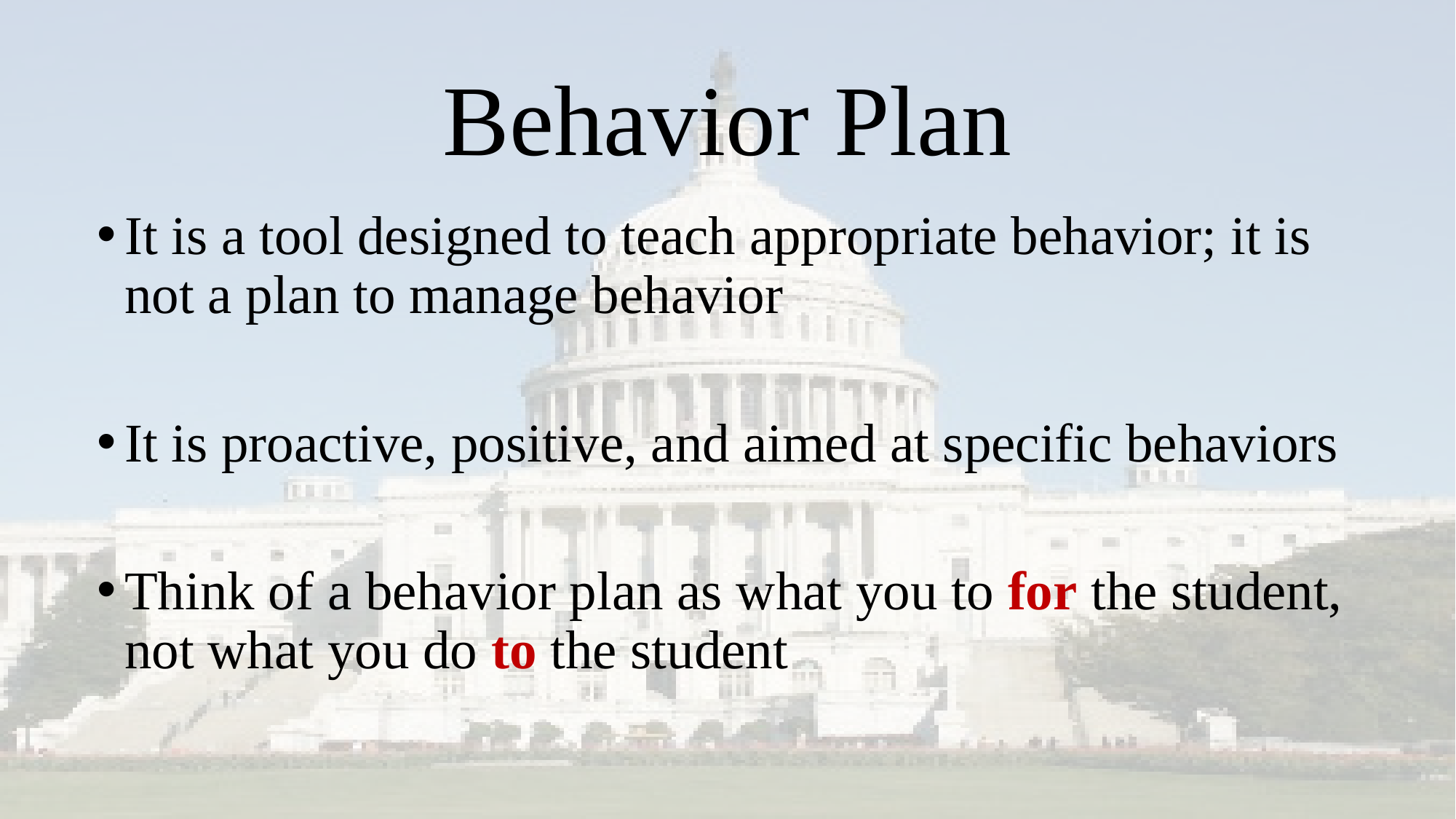

# Behavior Plan
It is a tool designed to teach appropriate behavior; it is not a plan to manage behavior

It is proactive, positive, and aimed at specific behaviors

Think of a behavior plan as what you to for the student, not what you do to the student